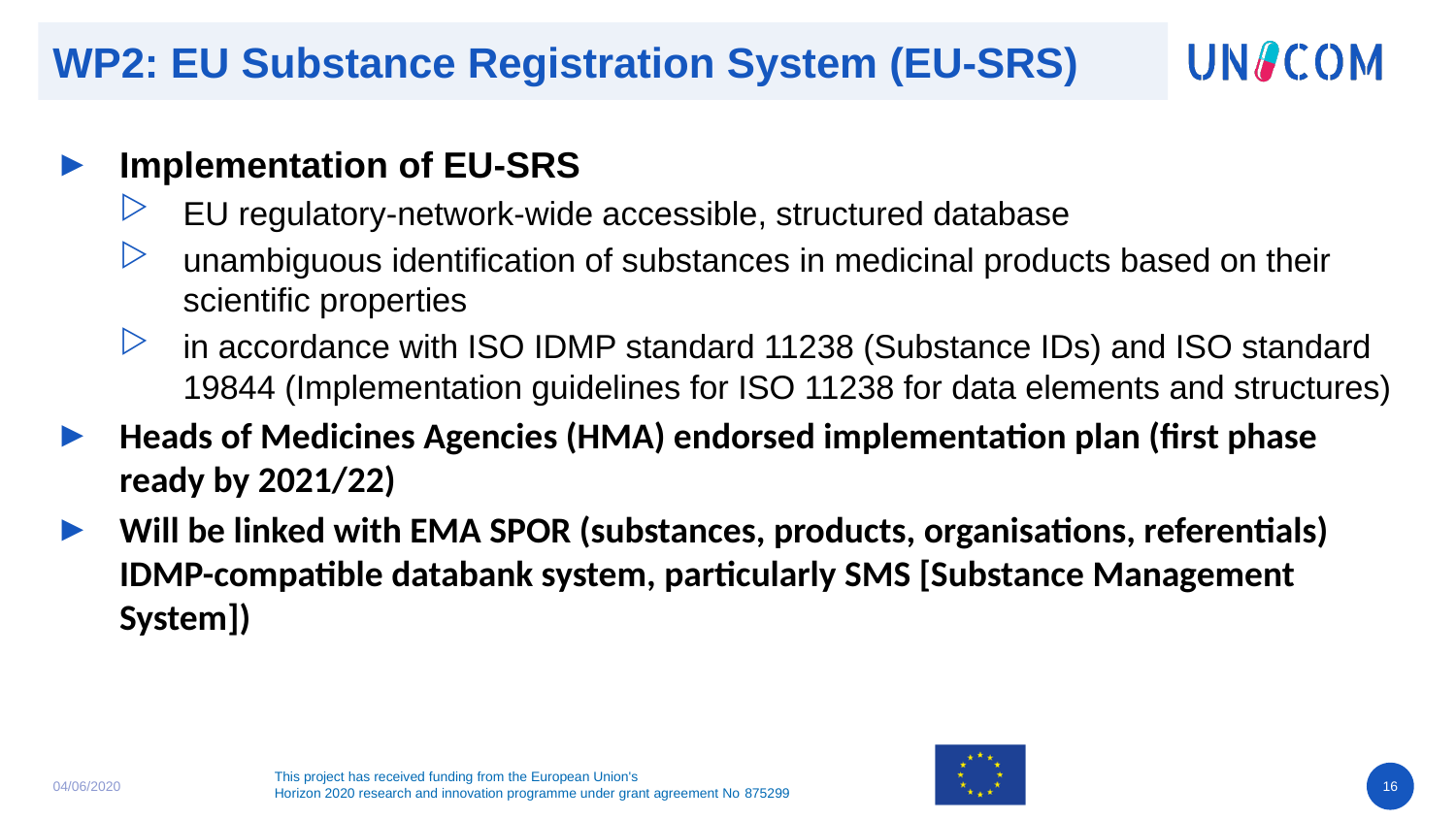

# WP2: EU Substance Registration System (EU-SRS)
Implementation of EU-SRS
EU regulatory-network-wide accessible, structured database
unambiguous identification of substances in medicinal products based on their scientific properties
in accordance with ISO IDMP standard 11238 (Substance IDs) and ISO standard 19844 (Implementation guidelines for ISO 11238 for data elements and structures)
Heads of Medicines Agencies (HMA) endorsed implementation plan (first phase ready by 2021/22)
Will be linked with EMA SPOR (substances, products, organisations, referentials) IDMP-compatible databank system, particularly SMS [Substance Management System])
04/06/2020
16